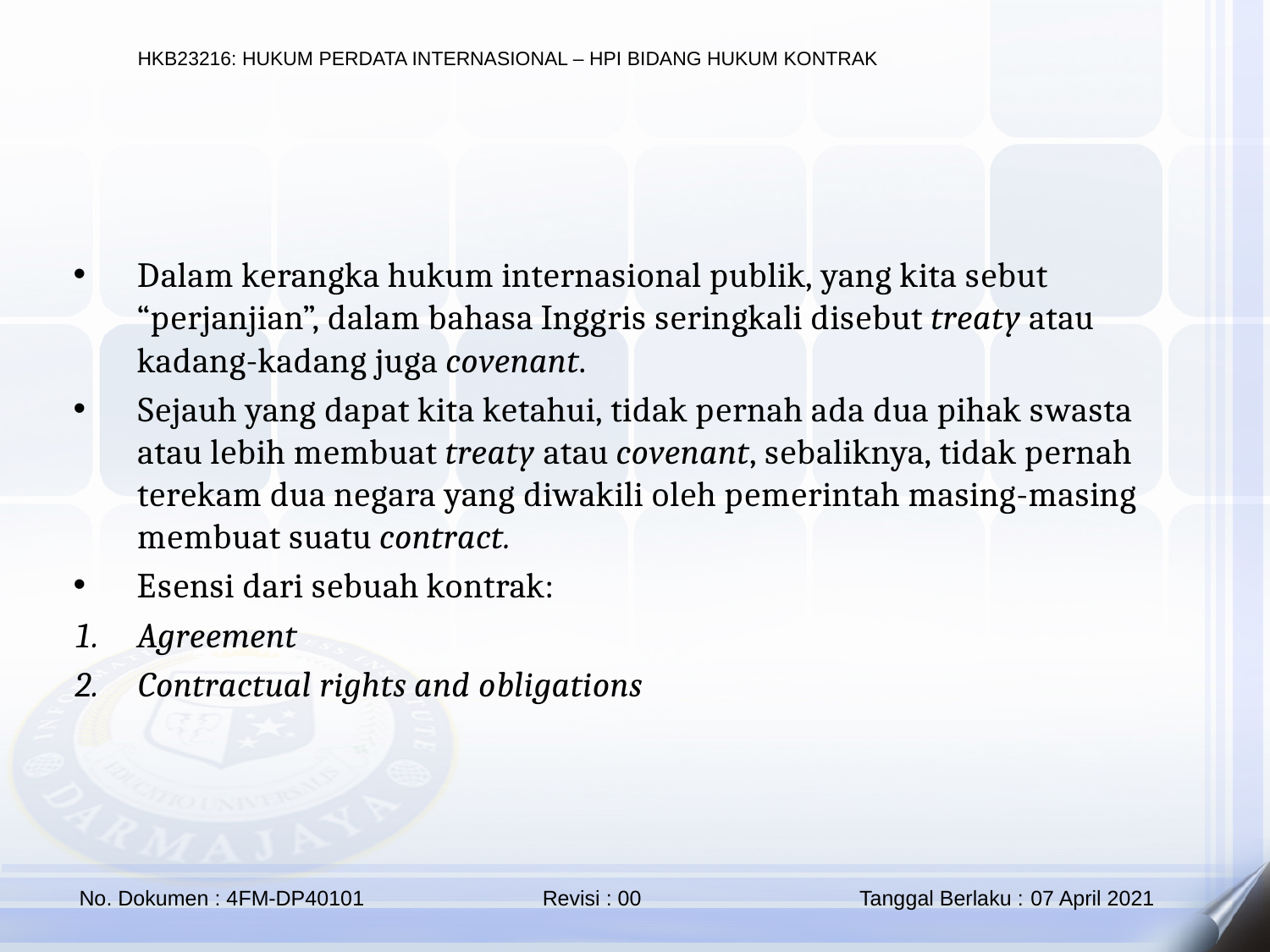

Dalam kerangka hukum internasional publik, yang kita sebut “perjanjian”, dalam bahasa Inggris seringkali disebut treaty atau kadang-kadang juga covenant.
Sejauh yang dapat kita ketahui, tidak pernah ada dua pihak swasta atau lebih membuat treaty atau covenant, sebaliknya, tidak pernah terekam dua negara yang diwakili oleh pemerintah masing-masing membuat suatu contract.
Esensi dari sebuah kontrak:
Agreement
Contractual rights and obligations